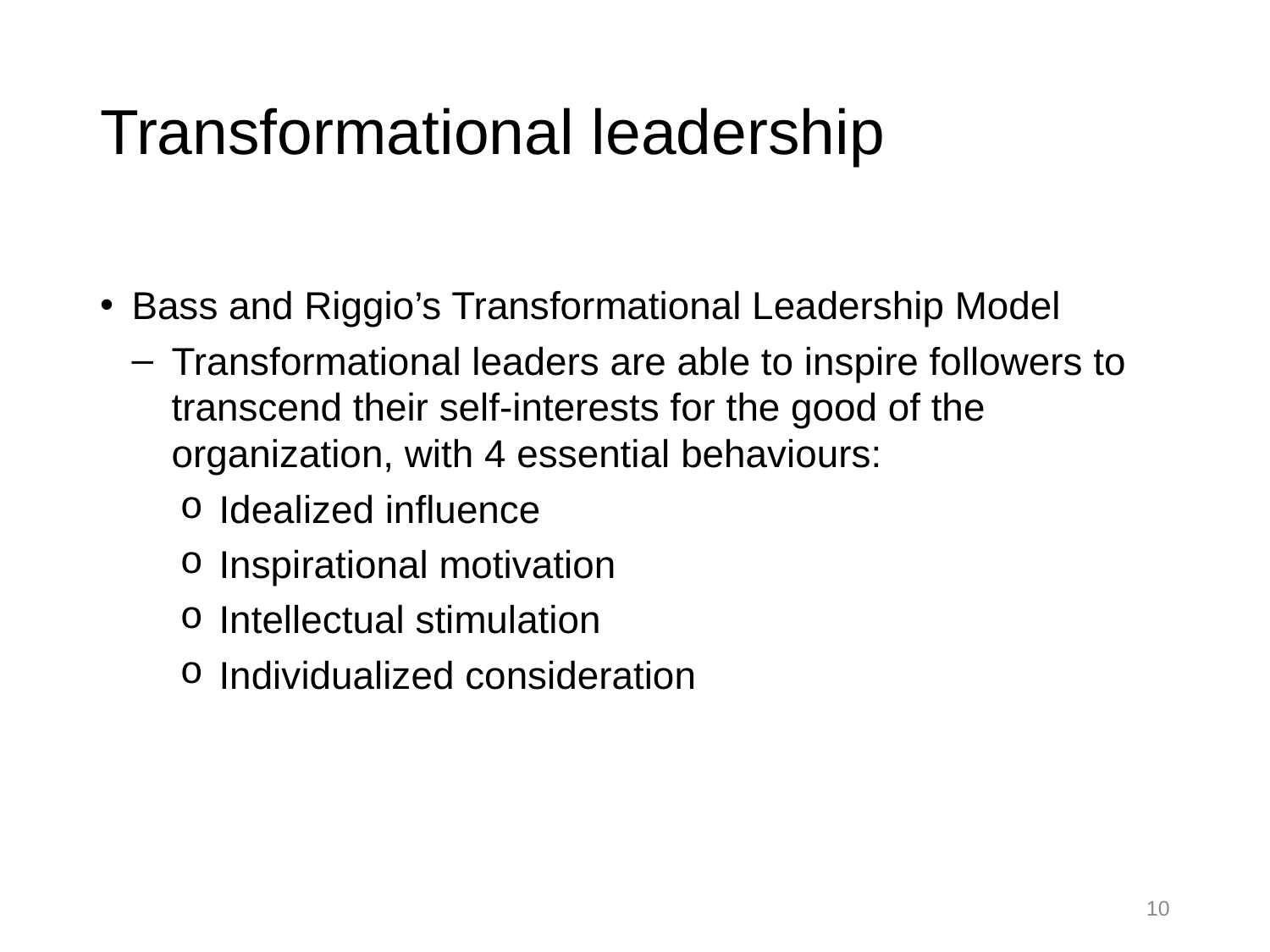

# Transformational leadership
Bass and Riggio’s Transformational Leadership Model
Transformational leaders are able to inspire followers to transcend their self-interests for the good of the organization, with 4 essential behaviours:
Idealized influence
Inspirational motivation
Intellectual stimulation
Individualized consideration
10